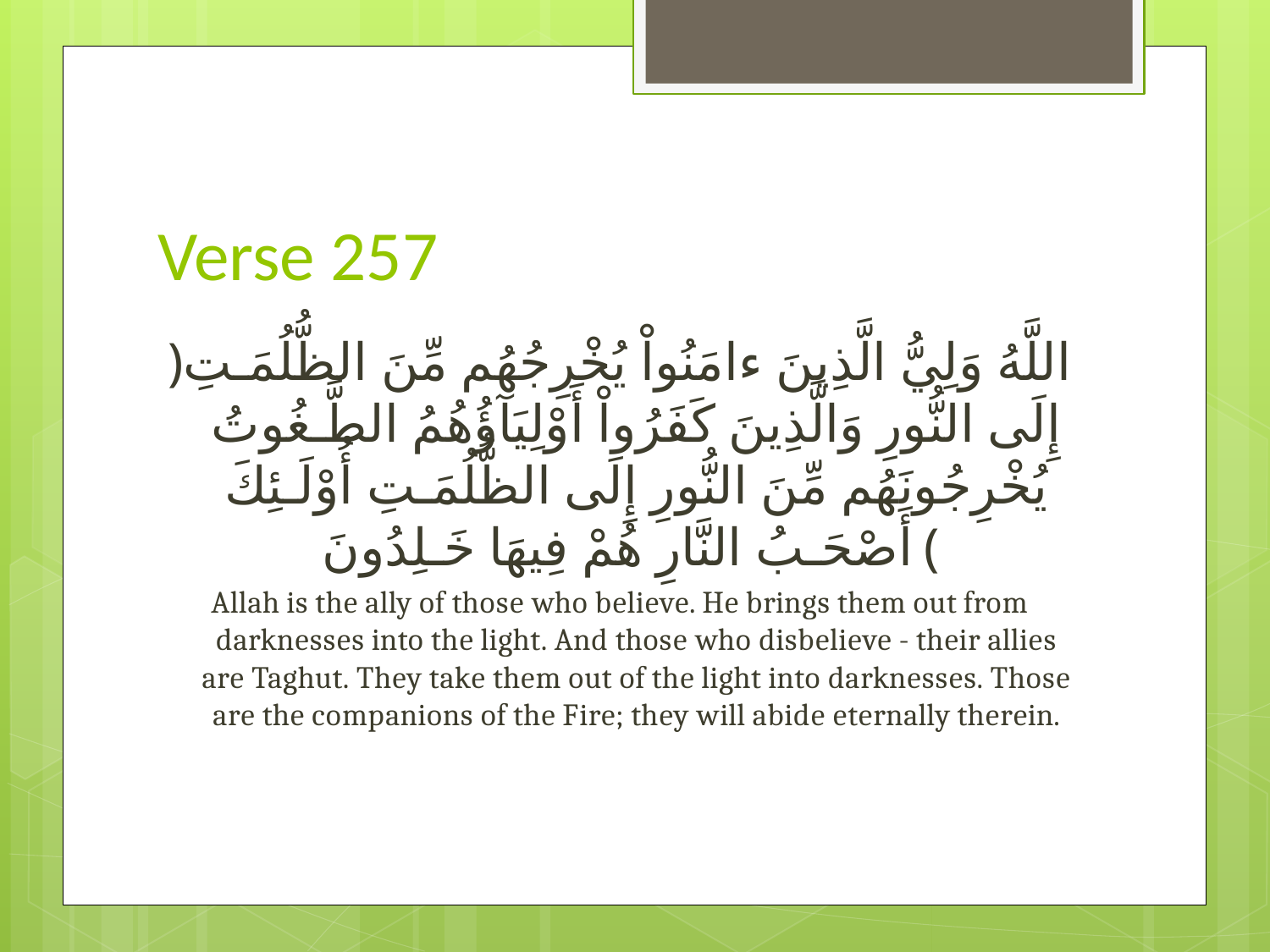

# Verse 257
﴿اللَّهُ وَلِيُّ الَّذِينَ ءامَنُواْ يُخْرِجُهُم مِّنَ الظُّلُمَـتِ إِلَى النُّورِ وَالَّذِينَ كَفَرُواْ أَوْلِيَآؤُهُمُ الطَّـغُوتُ يُخْرِجُونَهُم مِّنَ النُّورِ إِلَى الظُّلُمَـتِ أُوْلَـئِكَ أَصْحَـبُ النَّارِ هُمْ فِيهَا خَـلِدُونَ ﴾
Allah is the ally of those who believe. He brings them out from darknesses into the light. And those who disbelieve - their allies are Taghut. They take them out of the light into darknesses. Those are the companions of the Fire; they will abide eternally therein.